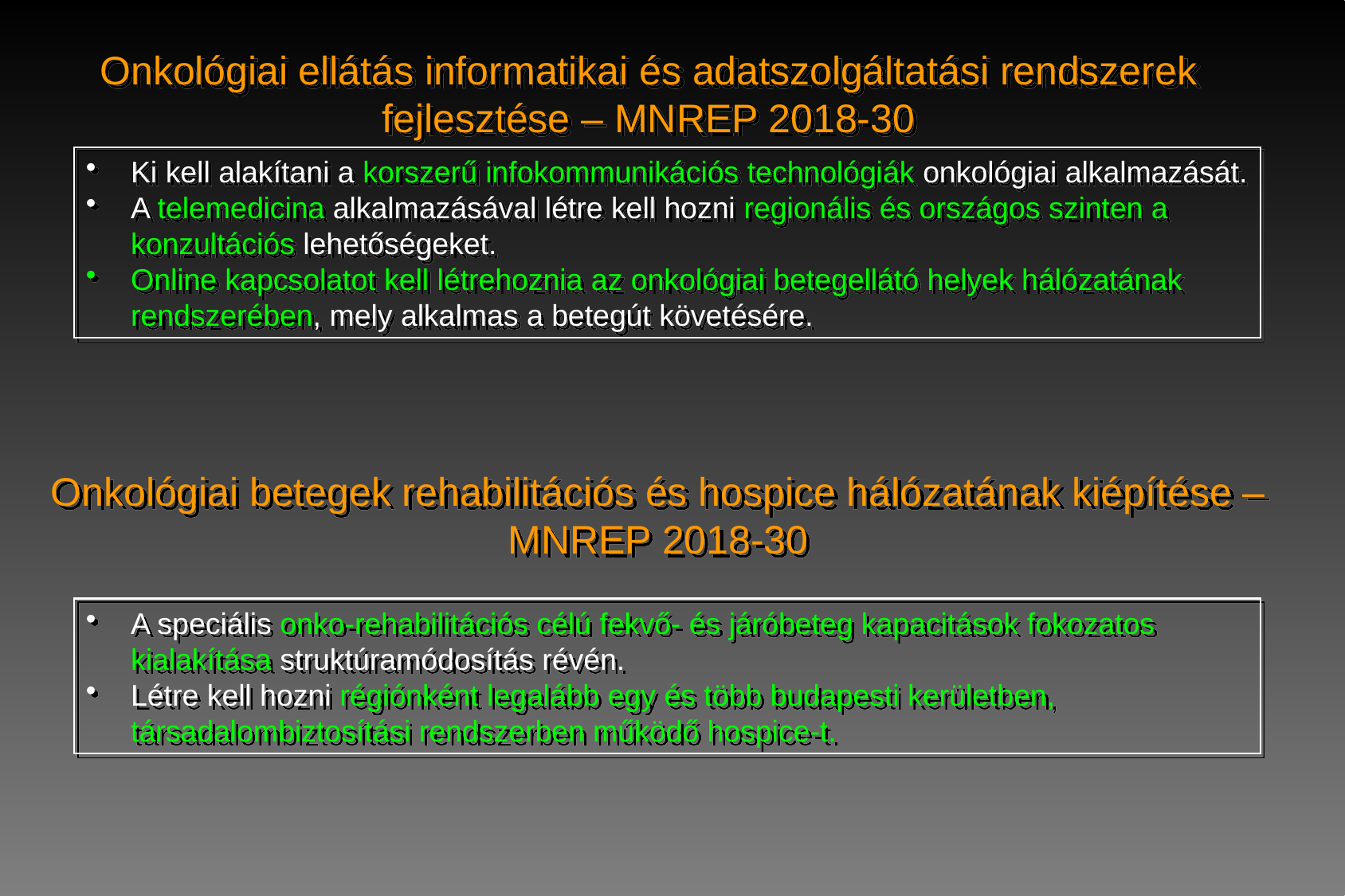

Onkológiai ellátás informatikai és adatszolgáltatási rendszerek fejlesztése – MNREP 2018-30
Ki kell alakítani a korszerű infokommunikációs technológiák onkológiai alkalmazását.
A telemedicina alkalmazásával létre kell hozni regionális és országos szinten a konzultációs lehetőségeket.
Online kapcsolatot kell létrehoznia az onkológiai betegellátó helyek hálózatának rendszerében, mely alkalmas a betegút követésére.
Onkológiai betegek rehabilitációs és hospice hálózatának kiépítése – MNREP 2018-30
A speciális onko-rehabilitációs célú fekvő- és járóbeteg kapacitások fokozatos kialakítása struktúramódosítás révén.
Létre kell hozni régiónként legalább egy és több budapesti kerületben, társadalombiztosítási rendszerben működő hospice-t.